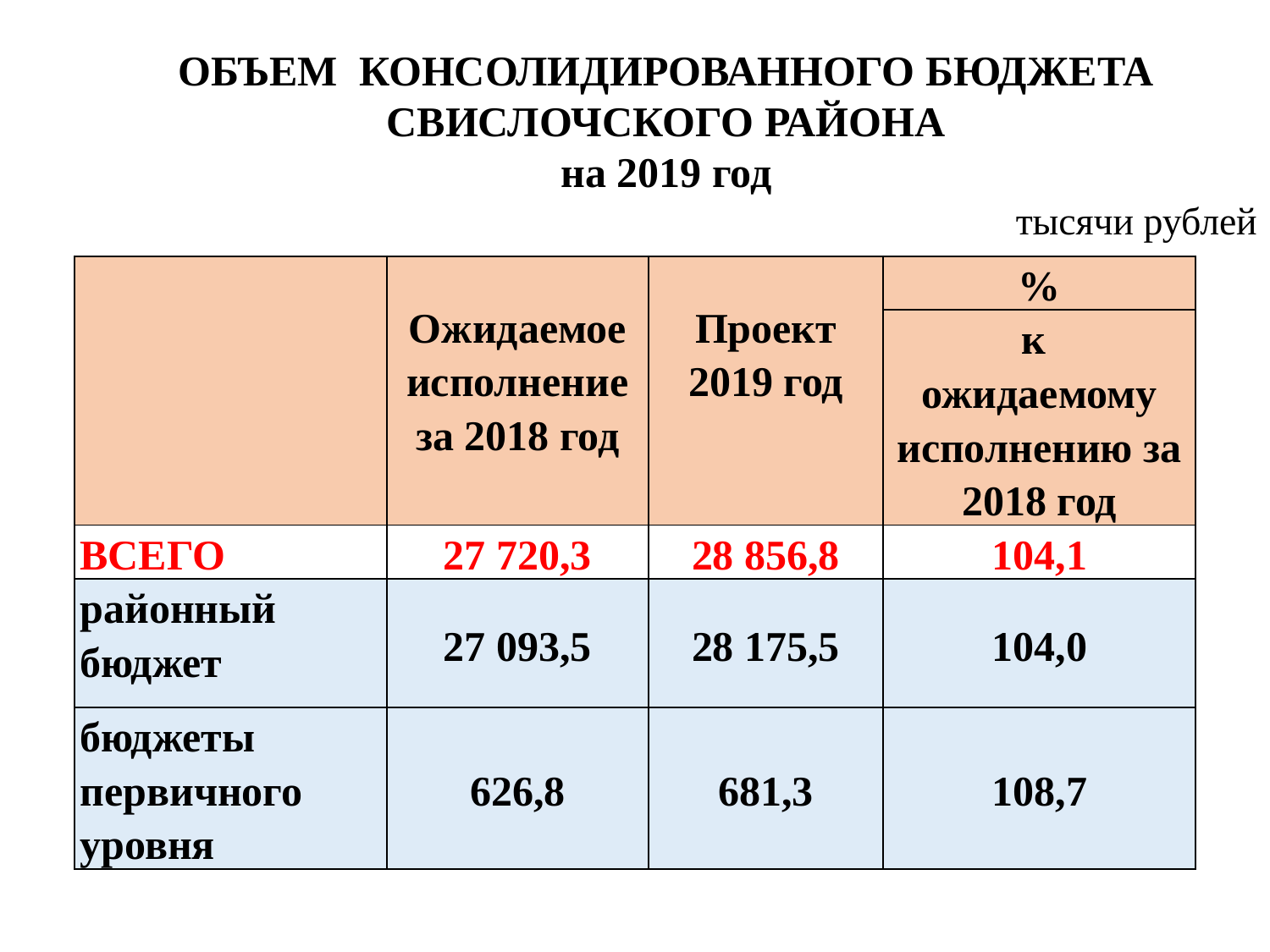

ОБЪЕМ  КОНСОЛИДИРОВАННОГО БЮДЖЕТА
СВИСЛОЧСКОГО РАЙОНА
на 2019 год
тысячи рублей

|  | Ожидаемое исполнение за 2018 год | Проект 2019 год | % |
| --- | --- | --- | --- |
|  |  |  | к ожидаемому исполнению за 2018 год |
| ВСЕГО | 27 720,3 | 28 856,8 | 104,1 |
| районный бюджет | 27 093,5 | 28 175,5 | 104,0 |
| бюджеты первичного уровня | 626,8 | 681,3 | 108,7 |